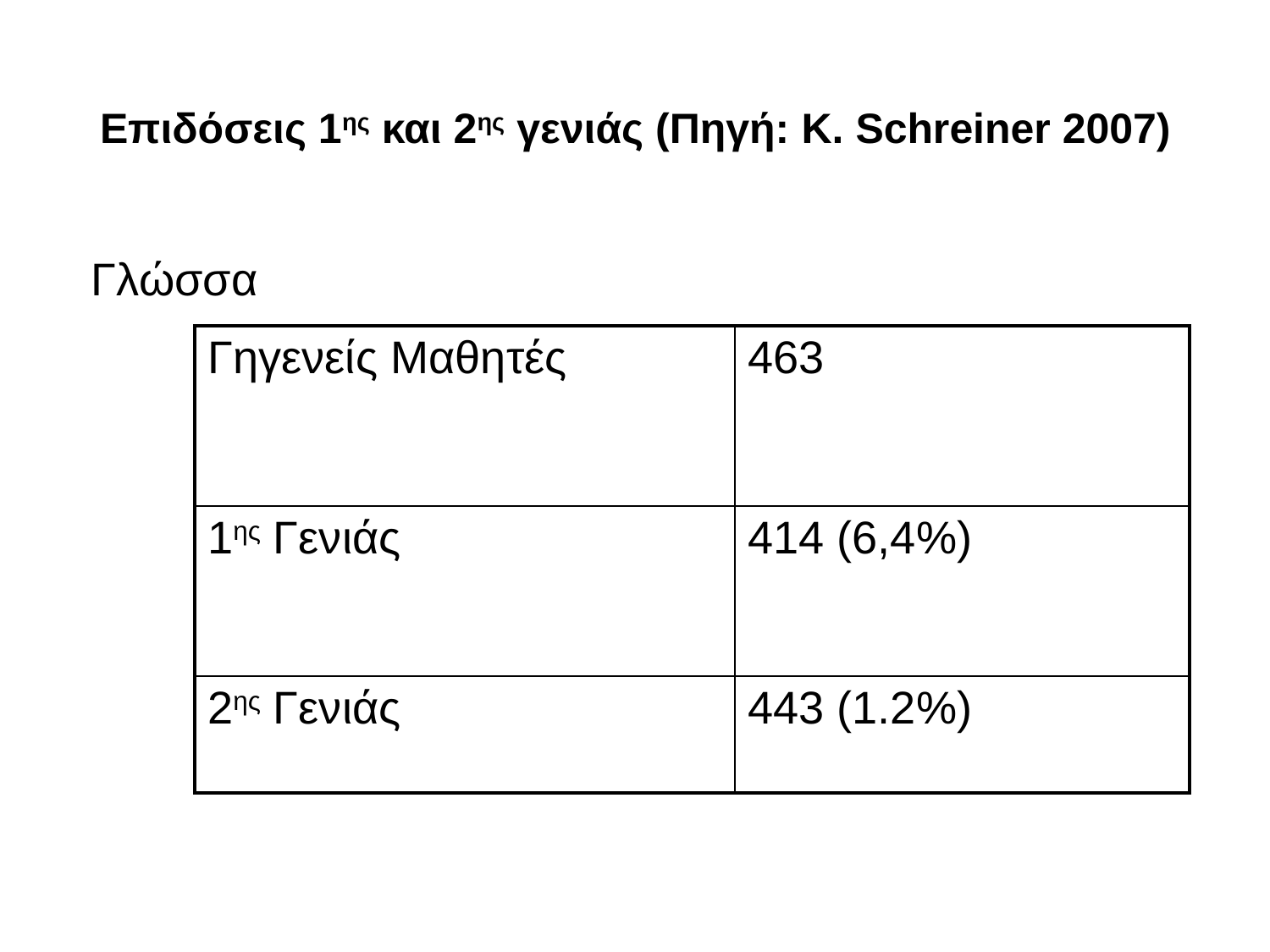

# Επιδόσεις 1ης και 2ης γενιάς (Πηγή: K. Schreiner 2007)
Γλώσσα

| Γηγενείς Μαθητές | 463 |
| --- | --- |
| 1ης Γενιάς | 414 (6,4%) |
| 2ης Γενιάς | 443 (1.2%) |